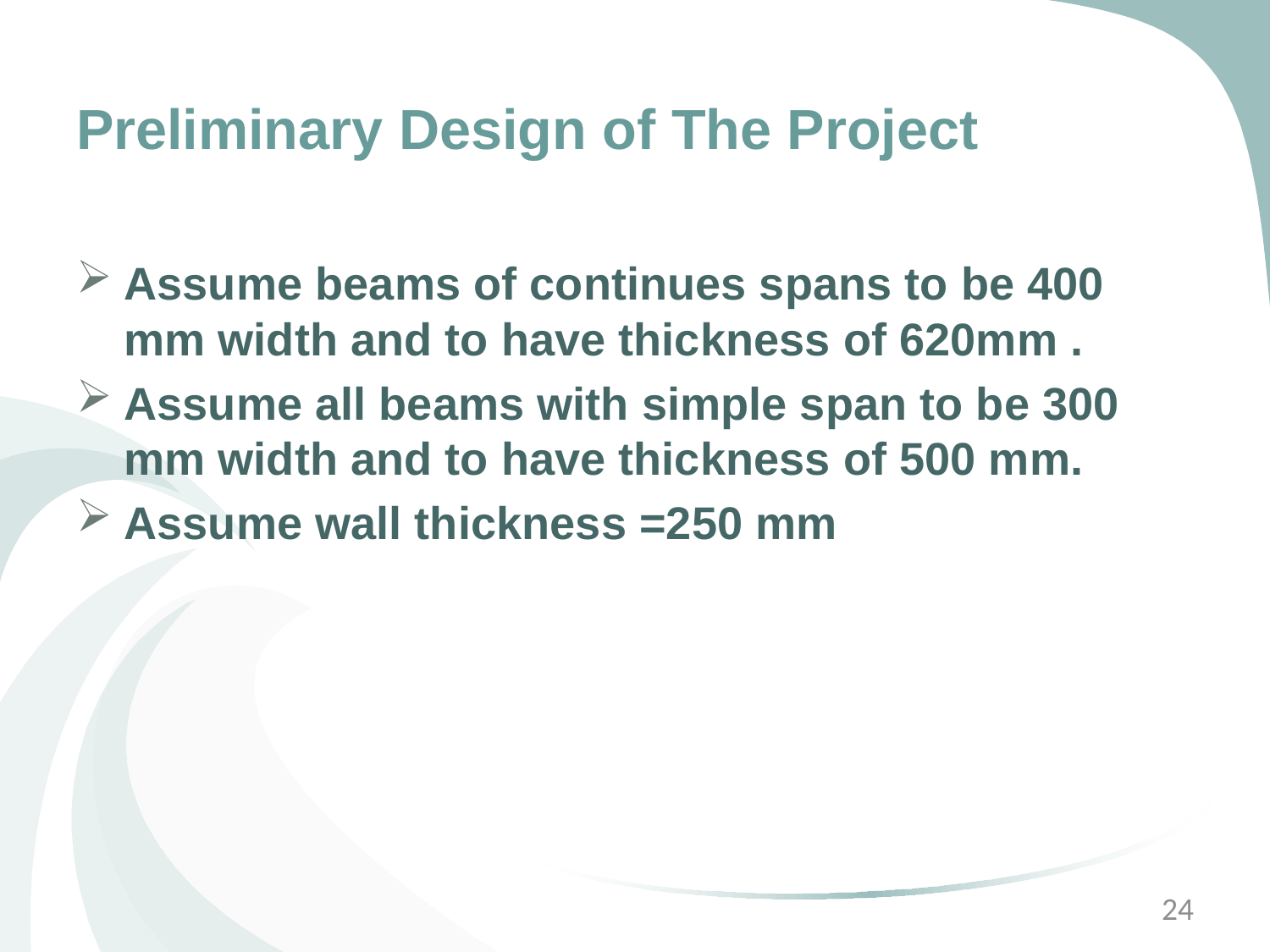

# Preliminary Design of The Project

Assume beams of continues spans to be 400 mm width and to have thickness of 620mm .
Assume all beams with simple span to be 300 mm width and to have thickness of 500 mm.
Assume wall thickness =250 mm

24